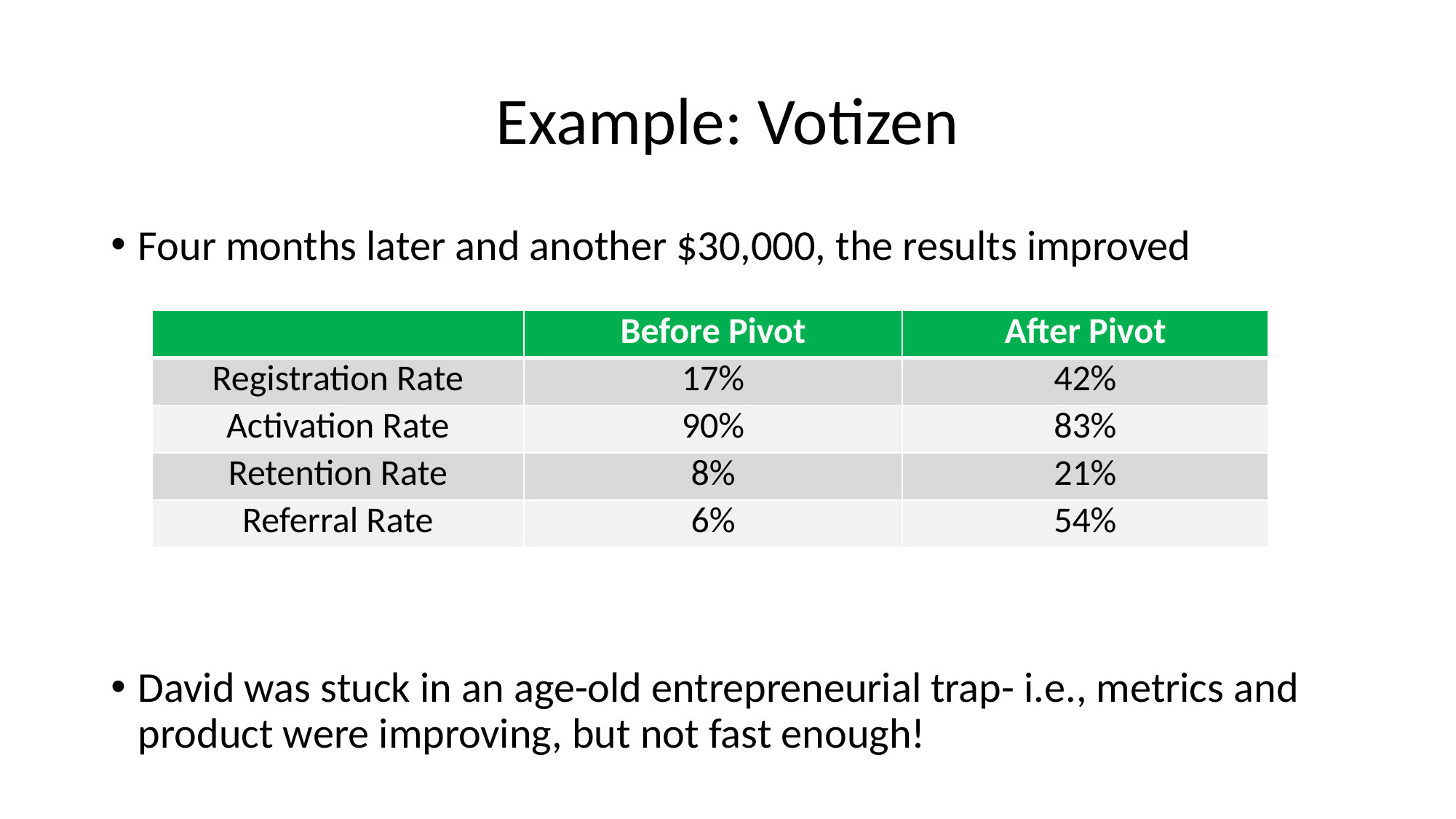

# Example: Votizen
Four months later and another $30,000, the results improved

David was stuck in an age-old entrepreneurial trap- i.e., metrics and product were improving, but not fast enough!
|  | Before Pivot | After Pivot |
| --- | --- | --- |
| Registration Rate | 17% | 42% |
| Activation Rate | 90% | 83% |
| Retention Rate | 8% | 21% |
| Referral Rate | 6% | 54% |